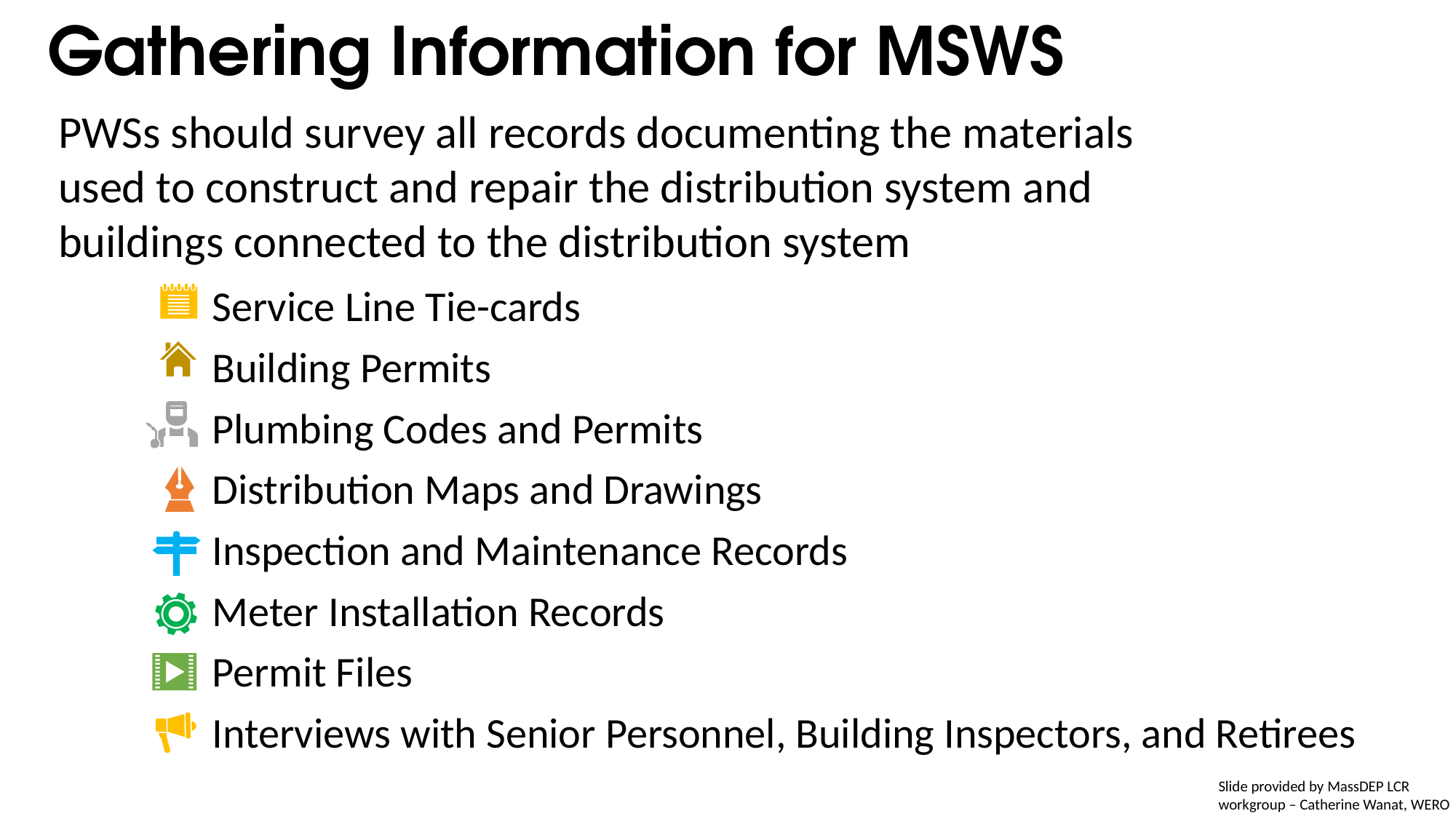

# Gathering Information for MSWS
PWSs should survey all records documenting the materials used to construct and repair the distribution system and buildings connected to the distribution system
Service Line Tie-cards
Building Permits
Plumbing Codes and Permits
Distribution Maps and Drawings
Inspection and Maintenance Records
Meter Installation Records
Permit Files
Interviews with Senior Personnel, Building Inspectors, and Retirees

Slide provided by MassDEP LCR workgroup – Catherine Wanat, WERO